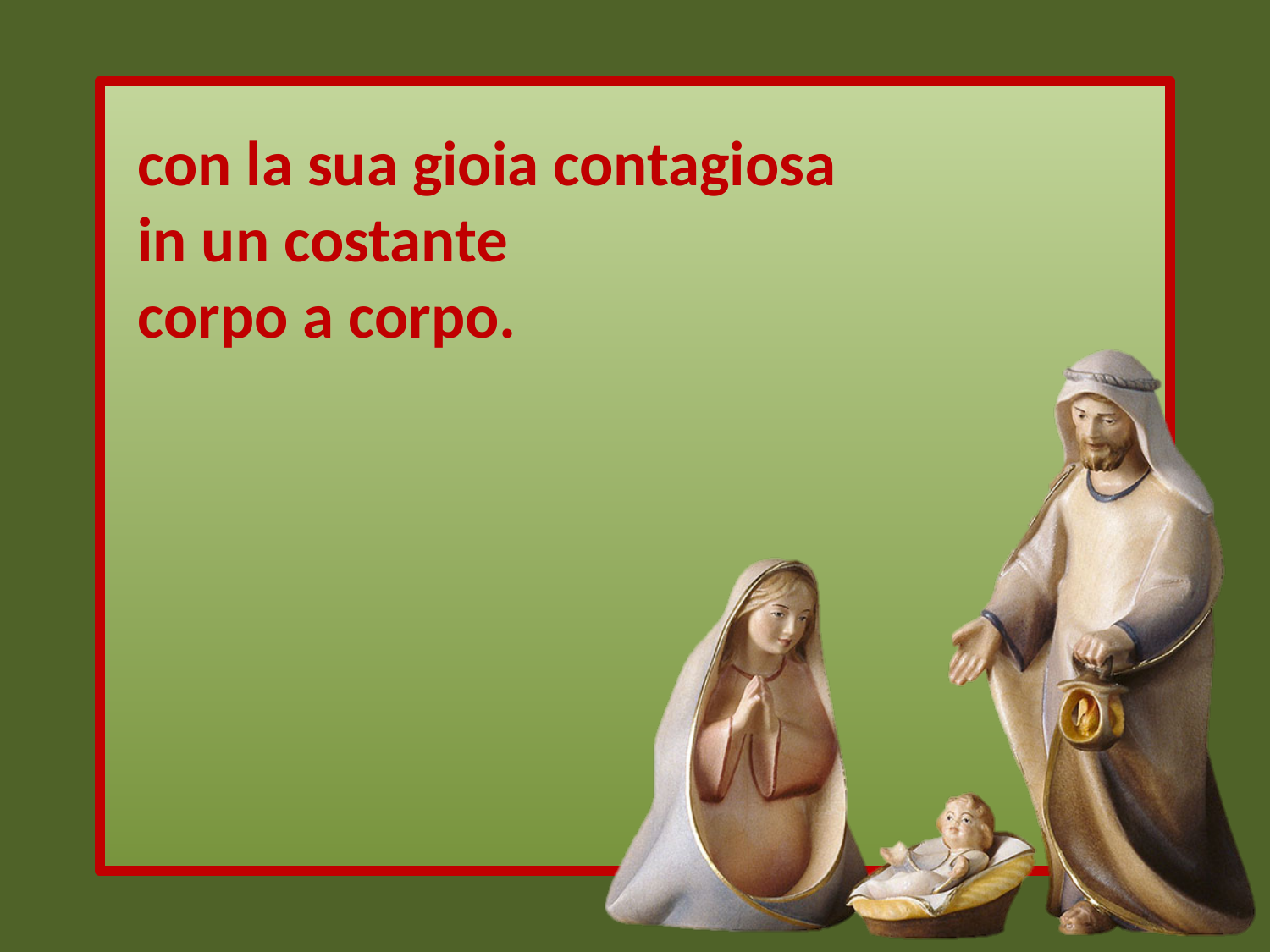

con la sua gioia contagiosa
in un costante
corpo a corpo.